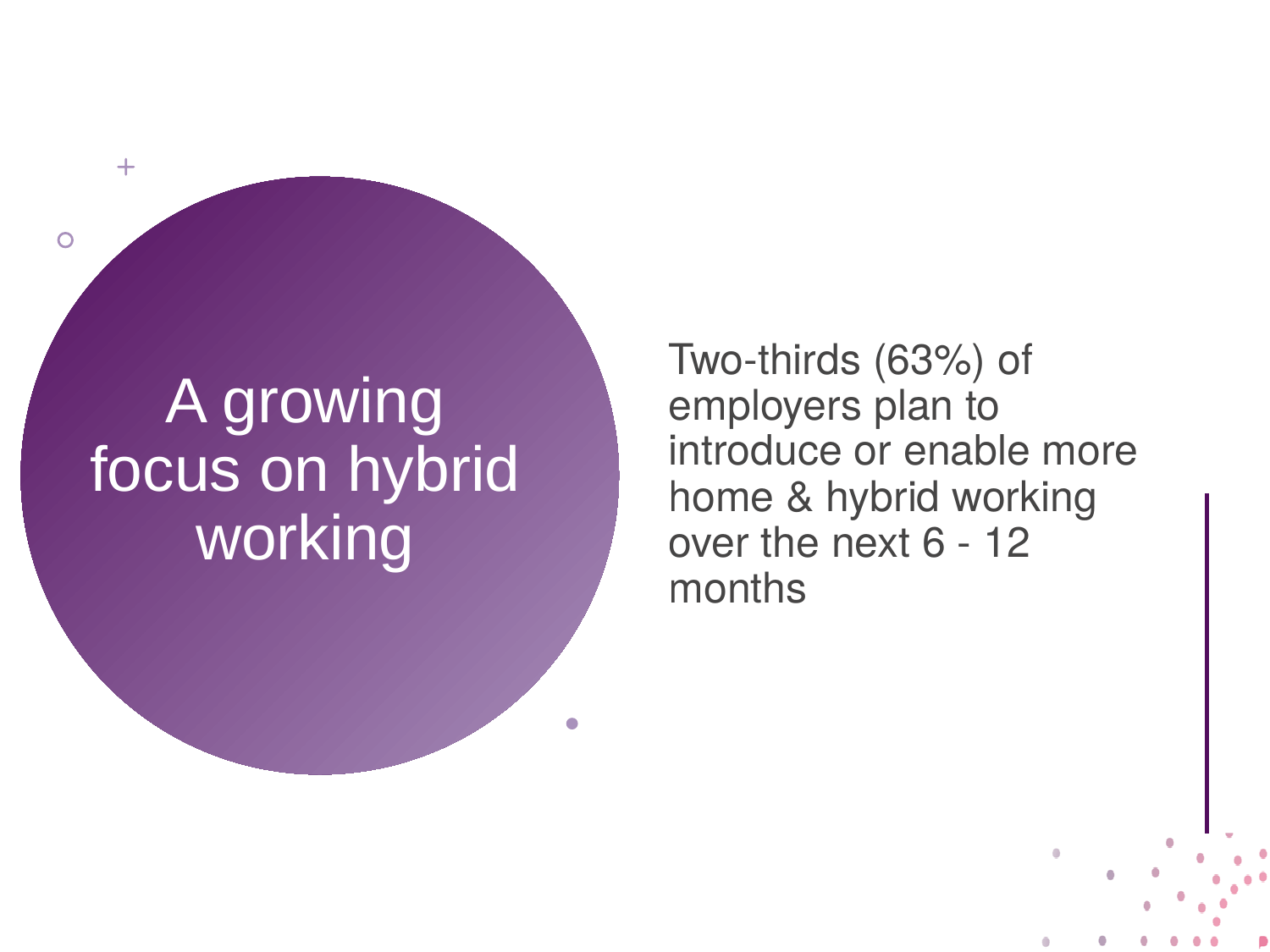

Two-thirds (63%) of employers plan to introduce or enable more home & hybrid working over the next 6 - 12 months

# A growing focus on hybrid working